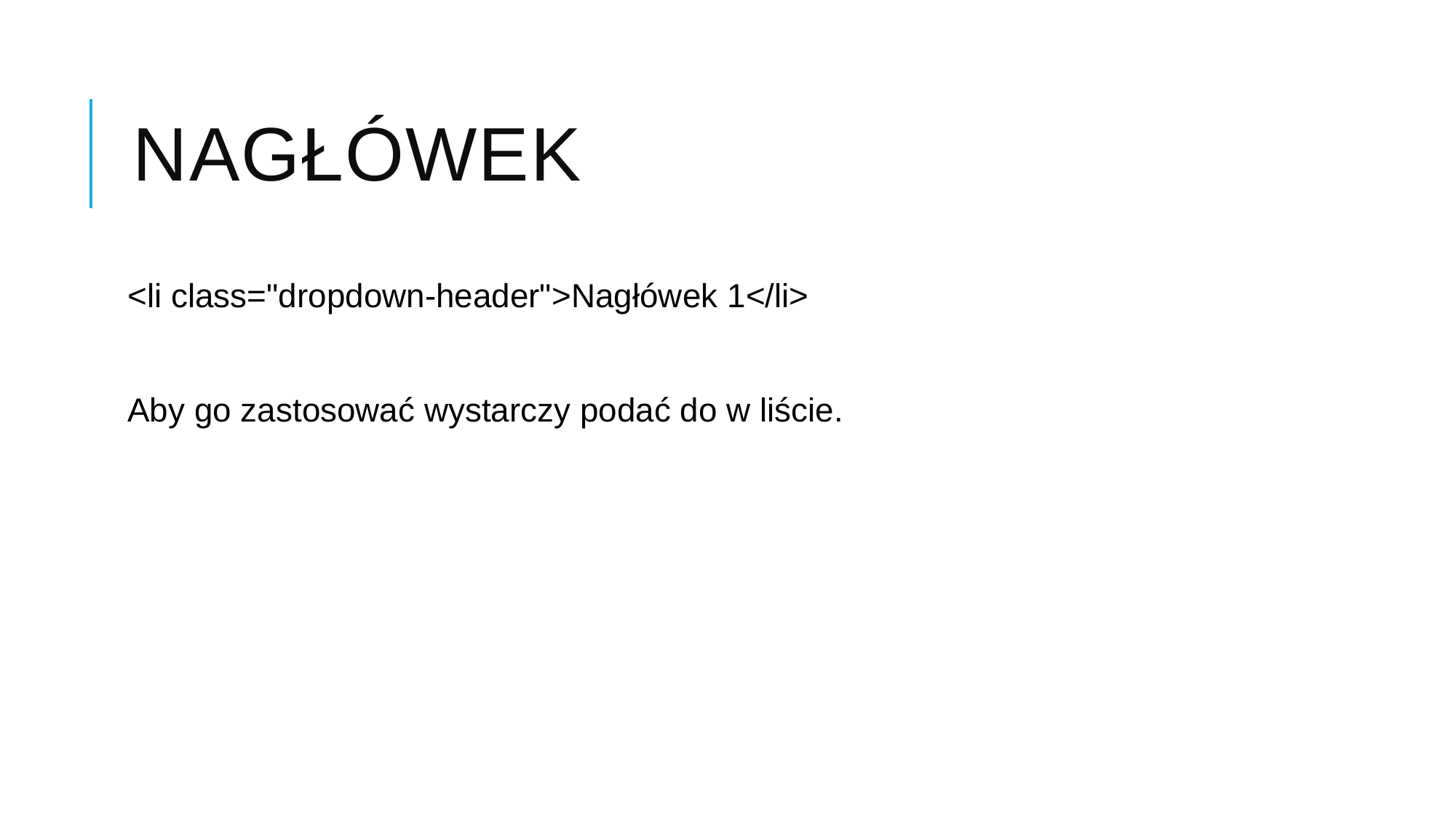

# Nagłówek
<li class="dropdown-header">Nagłówek 1</li>

Aby go zastosować wystarczy podać do w liście.